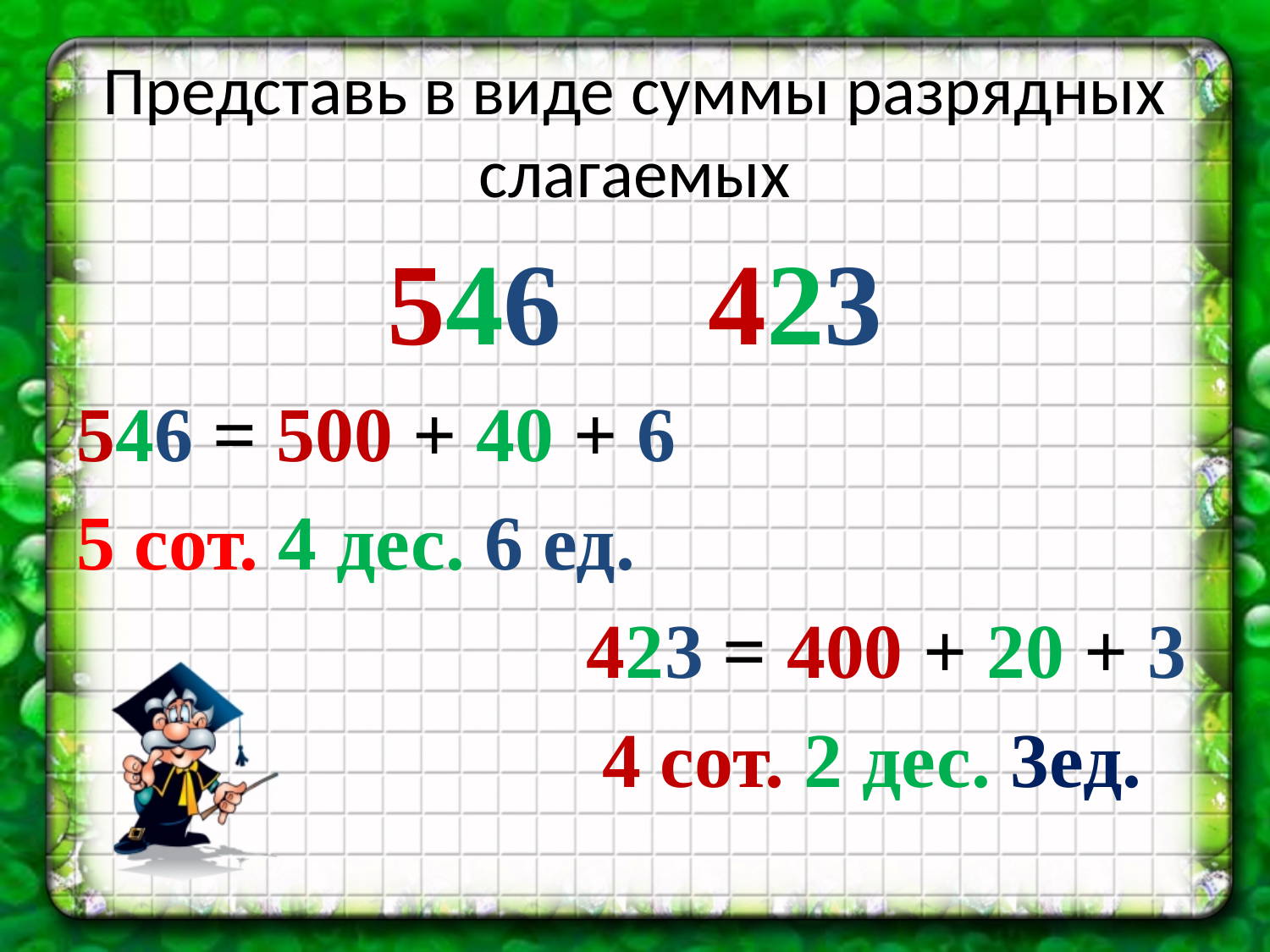

# Представь в виде суммы разрядных слагаемых
546     423
546 = 500 + 40 + 6
5 сот. 4 дес. 6 ед.
                                    423 = 400 + 20 + 3
                           4 сот. 2 дес. 3ед.